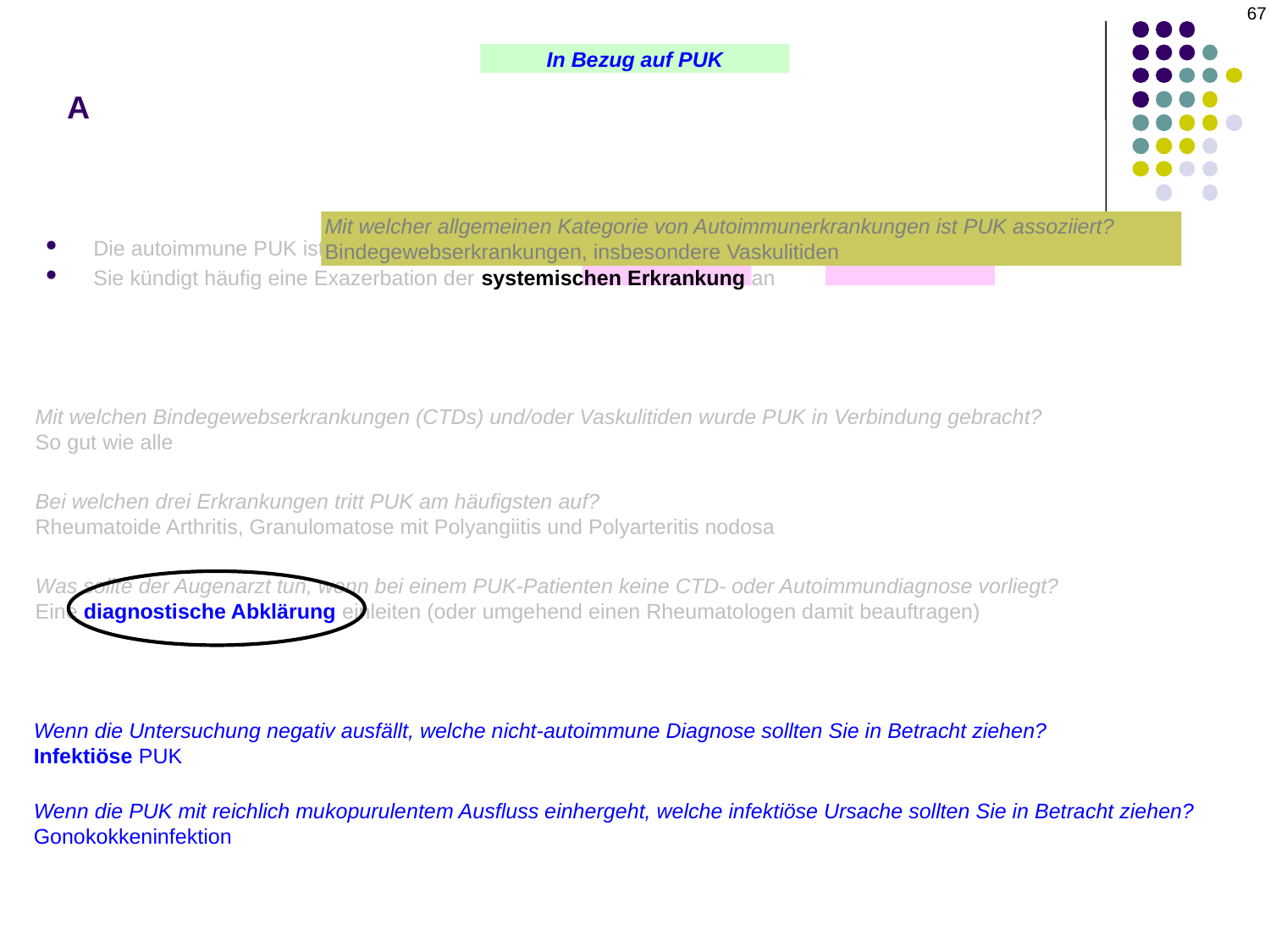

67
# A
In Bezug auf PUK
Mit welcher allgemeinen Kategorie von Autoimmunerkrankungen ist PUK assoziiert?
Bindegewebserkrankungen, insbesondere Vaskulitiden
Die autoimmune PUK ist in der Regel einseitig und sektoral
Sie kündigt häufig eine Exazerbation der systemischen Erkrankung an

Mit welchen Bindegewebserkrankungen (CTDs) und/oder Vaskulitiden wurde PUK in Verbindung gebracht?
So gut wie alle

Bei welchen drei Erkrankungen tritt PUK am häufigsten auf?
Rheumatoide Arthritis, Granulomatose mit Polyangiitis und Polyarteritis nodosa

Was sollte der Augenarzt tun, wenn bei einem PUK-Patienten keine CTD- oder Autoimmundiagnose vorliegt?
Eine diagnostische Abklärung einleiten (oder umgehend einen Rheumatologen damit beauftragen)

Wenn die Untersuchung negativ ausfällt, welche nicht-autoimmune Diagnose sollten Sie in Betracht ziehen?
Infektiöse PUK

Wenn die PUK mit reichlich mukopurulentem Ausfluss einhergeht, welche infektiöse Ursache sollten Sie in Betracht ziehen?
Gonokokkeninfektion